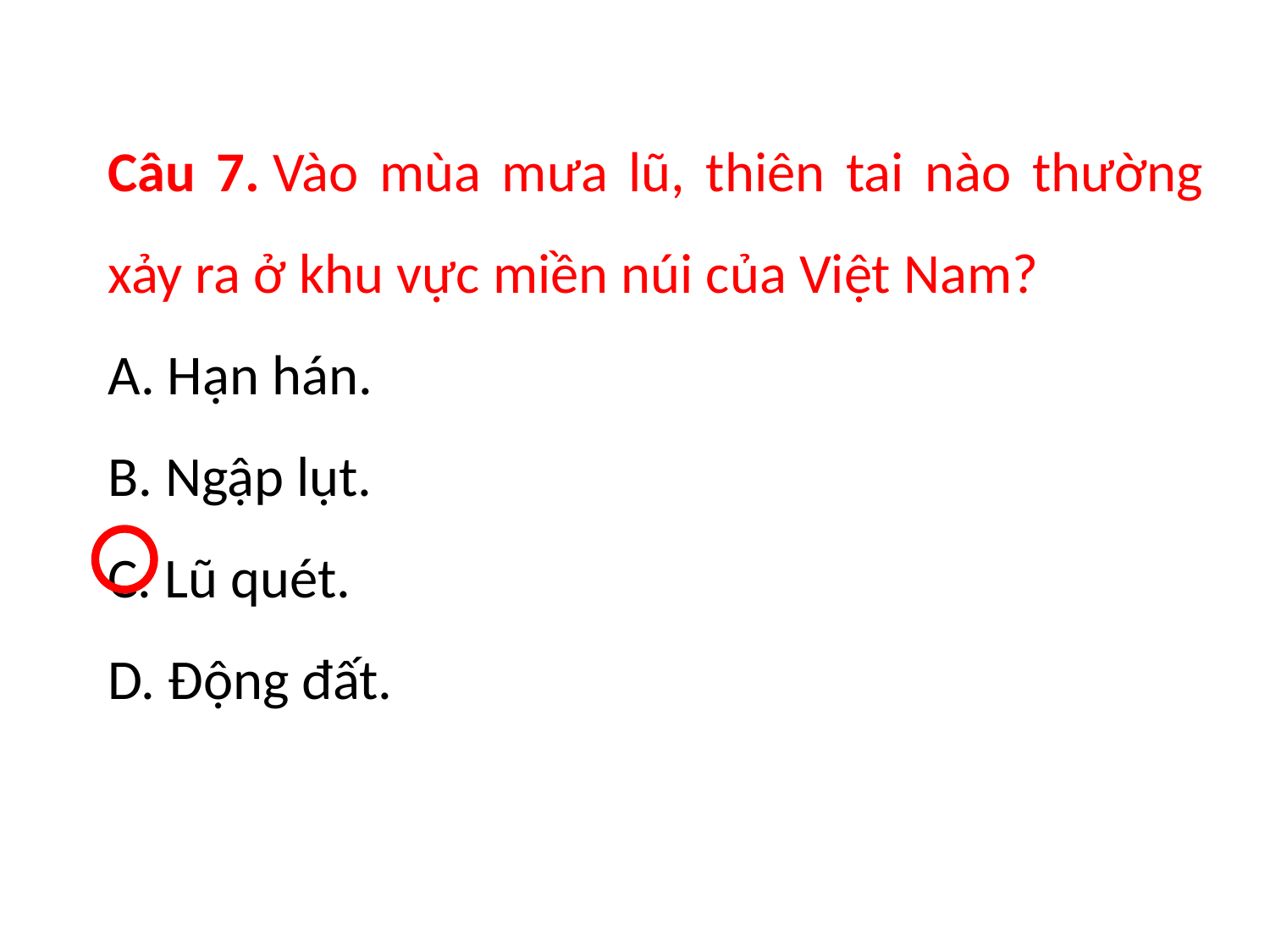

Câu 7. Vào mùa mưa lũ, thiên tai nào thường xảy ra ở khu vực miền núi của Việt Nam?
A. Hạn hán.
B. Ngập lụt.
C. Lũ quét.
D. Động đất.